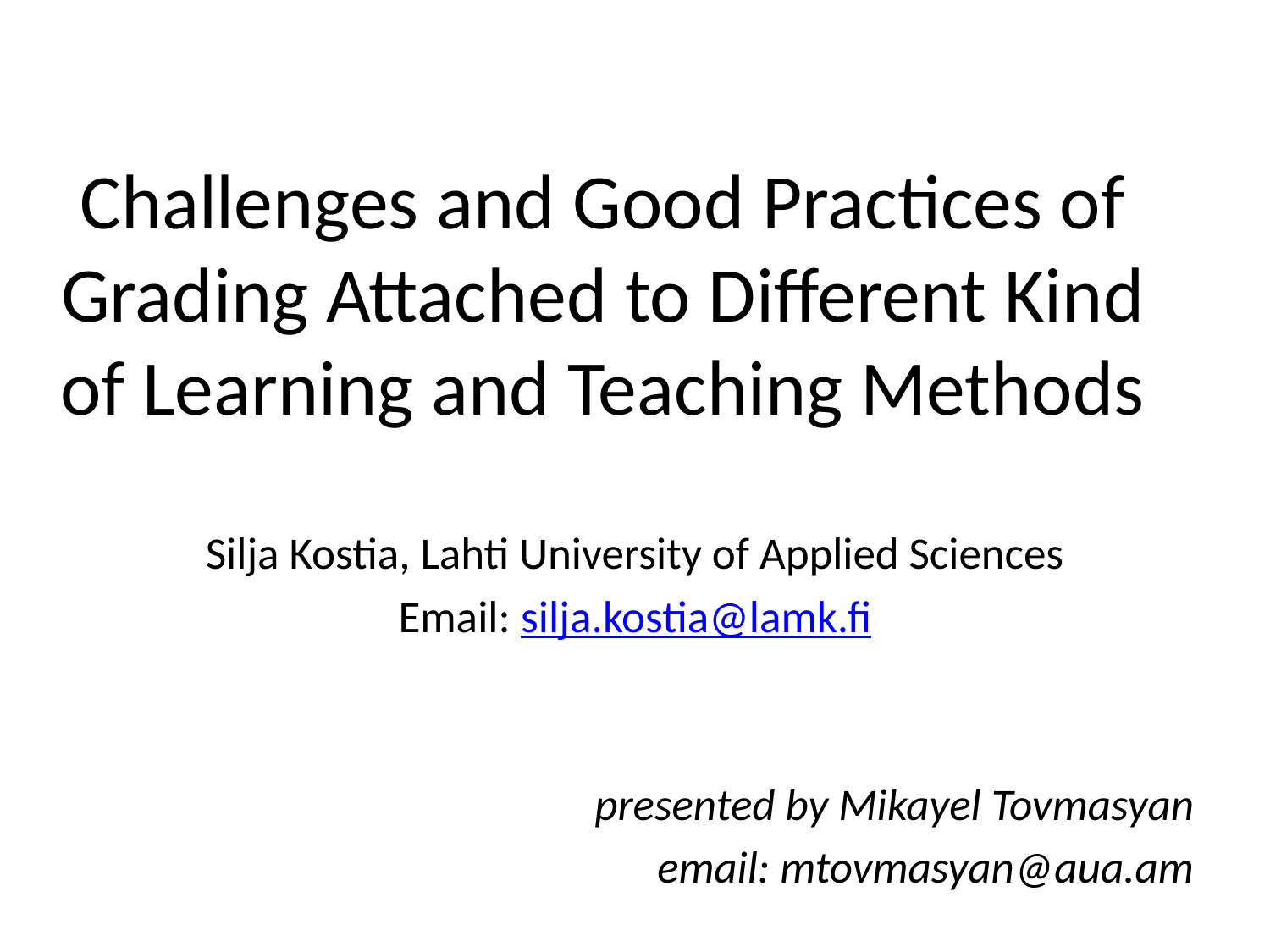

# Challenges and Good Practices of Grading Attached to Different Kind of Learning and Teaching Methods
Silja Kostia, Lahti University of Applied Sciences
Email: silja.kostia@lamk.fi

presented by Mikayel Tovmasyan
email: mtovmasyan@aua.am